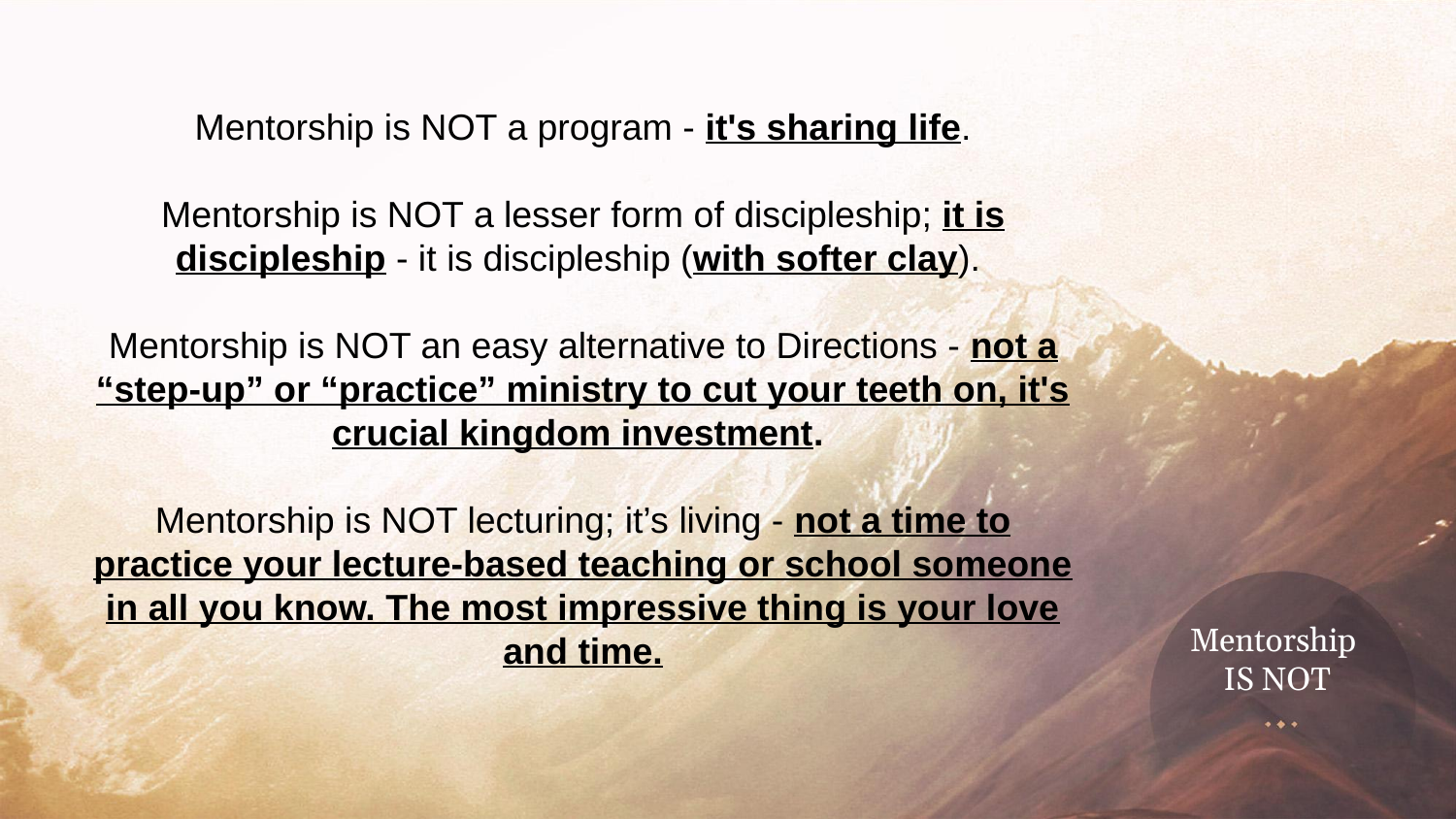

Mentorship is NOT a program - it's sharing life.

Mentorship is NOT a lesser form of discipleship; it is discipleship - it is discipleship (with softer clay).

Mentorship is NOT an easy alternative to Directions - not a “step-up” or “practice” ministry to cut your teeth on, it's crucial kingdom investment.

Mentorship is NOT lecturing; it’s living - not a time to practice your lecture-based teaching or school someone in all you know. The most impressive thing is your love and time.

# Mentorship IS NOT